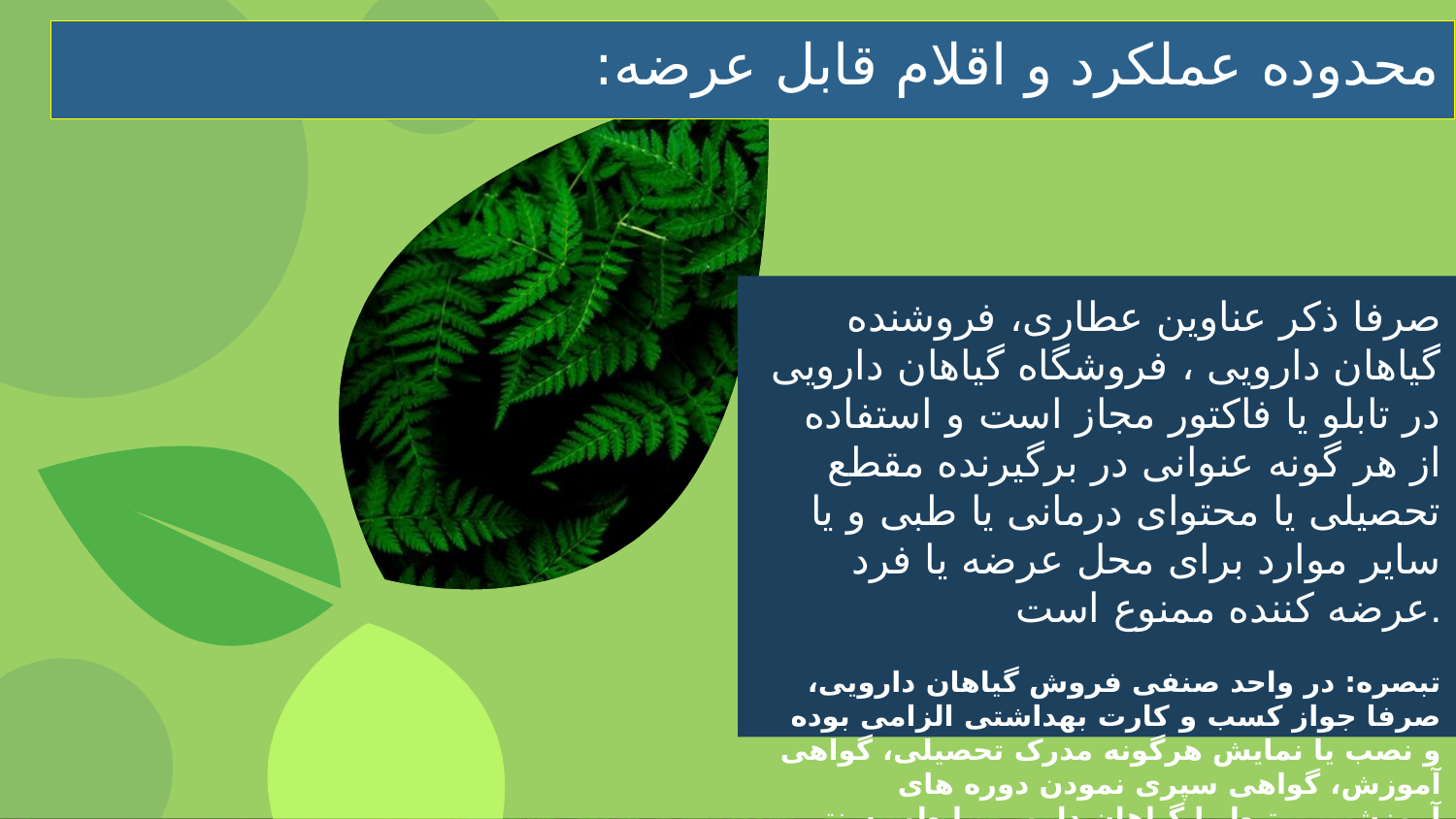

محدوده عملکرد و اقلام قابل عرضه:
صرفا ذکر عناوین عطاری، فروشنده گیاهان دارویی ، فروشگاه گیاهان دارویی در تابلو یا فاکتور مجاز است و استفاده از هر گونه عنوانی در برگیرنده مقطع تحصیلی یا محتوای درمانی یا طبی و یا سایر موارد برای محل عرضه یا فرد عرضه کننده ممنوع است.

تبصره: در واحد صنفی فروش گیاهان دارویی، صرفا جواز کسب و کارت بهداشتی الزامی بوده و نصب یا نمایش هرگونه مدرک تحصیلی، گواهی آموزش، گواهی سپری نمودن دوره های آموزشی مرتبط با گیاهان دارویی یا طب سنتی ممنوع است.